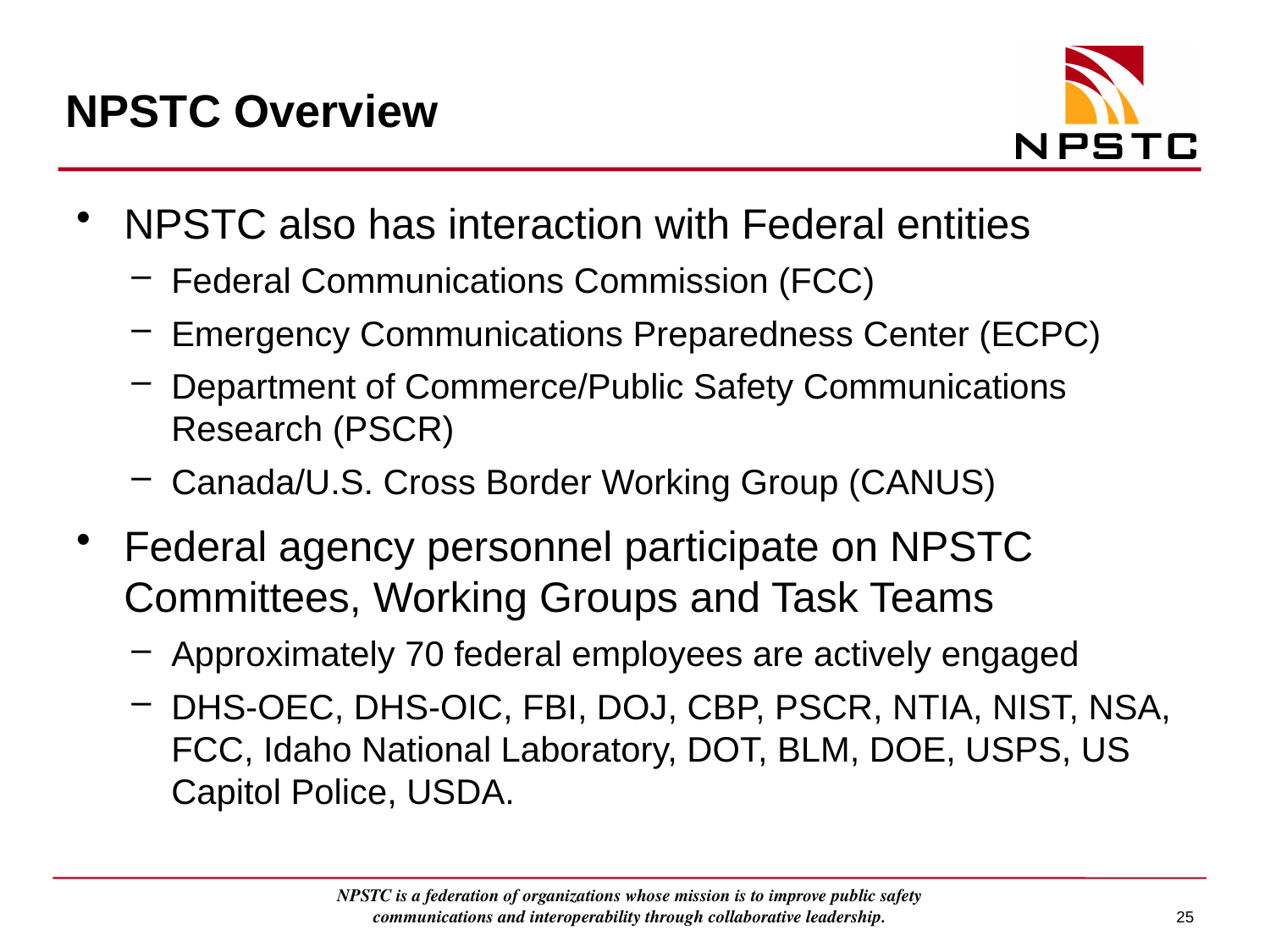

# NPSTC Overview
NPSTC also has interaction with Federal entities
Federal Communications Commission (FCC)
Emergency Communications Preparedness Center (ECPC)
Department of Commerce/Public Safety Communications Research (PSCR)
Canada/U.S. Cross Border Working Group (CANUS)
Federal agency personnel participate on NPSTC Committees, Working Groups and Task Teams
Approximately 70 federal employees are actively engaged
DHS-OEC, DHS-OIC, FBI, DOJ, CBP, PSCR, NTIA, NIST, NSA, FCC, Idaho National Laboratory, DOT, BLM, DOE, USPS, US Capitol Police, USDA.